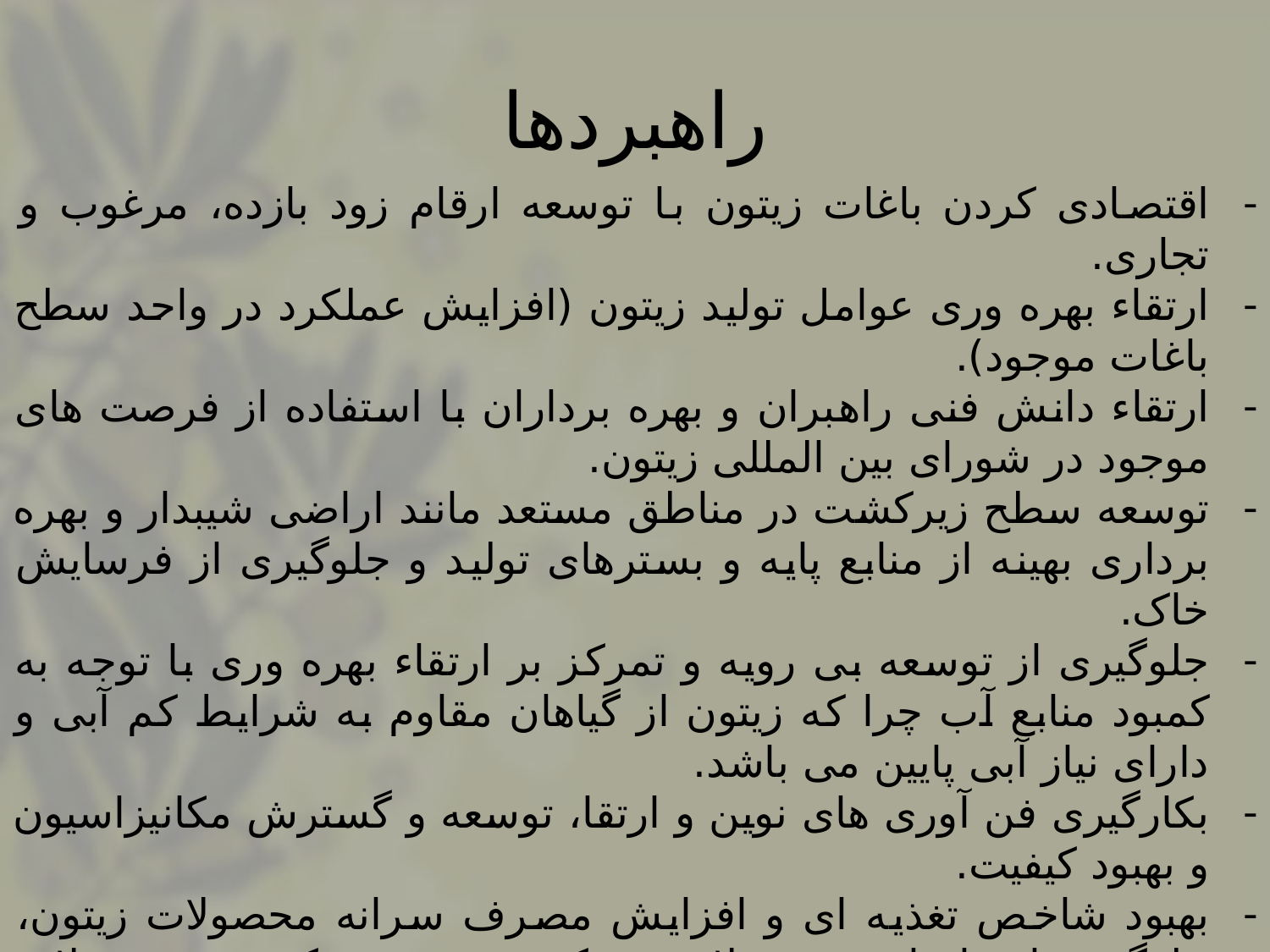

# راهبردها
اقتصادی کردن باغات زیتون با توسعه ارقام زود بازده، مرغوب و تجاری.
ارتقاء بهره وری عوامل تولید زیتون (افزایش عملکرد در واحد سطح باغات موجود).
ارتقاء دانش فنی راهبران و بهره برداران با استفاده از فرصت های موجود در شورای بین المللی زیتون.
توسعه سطح زیرکشت در مناطق مستعد مانند اراضی شیبدار و بهره برداری بهینه از منابع پایه و بسترهای تولید و جلوگیری از فرسایش خاک.
جلوگیری از توسعه بی رویه و تمرکز بر ارتقاء بهره وری با توجه به کمبود منابع آب چرا که زیتون از گیاهان مقاوم به شرایط کم آبی و دارای نیاز آبی پایین می باشد.
بکارگیری فن آوری های نوین و ارتقا، توسعه و گسترش مکانیزاسیون و بهبود کیفیت.
بهبود شاخص تغذیه ای و افزایش مصرف سرانه محصولات زیتون، جلوگیری از واردات محصولات بی کیفیت و بهبود کیفیت محصولات داخلی.
توسعه و گسترش تولید محصولات ارگانیک.
توسعه و گسترش خدمات مرتبط با بخش خصوصی.
آموزش و ارتقاء دانش فنی.